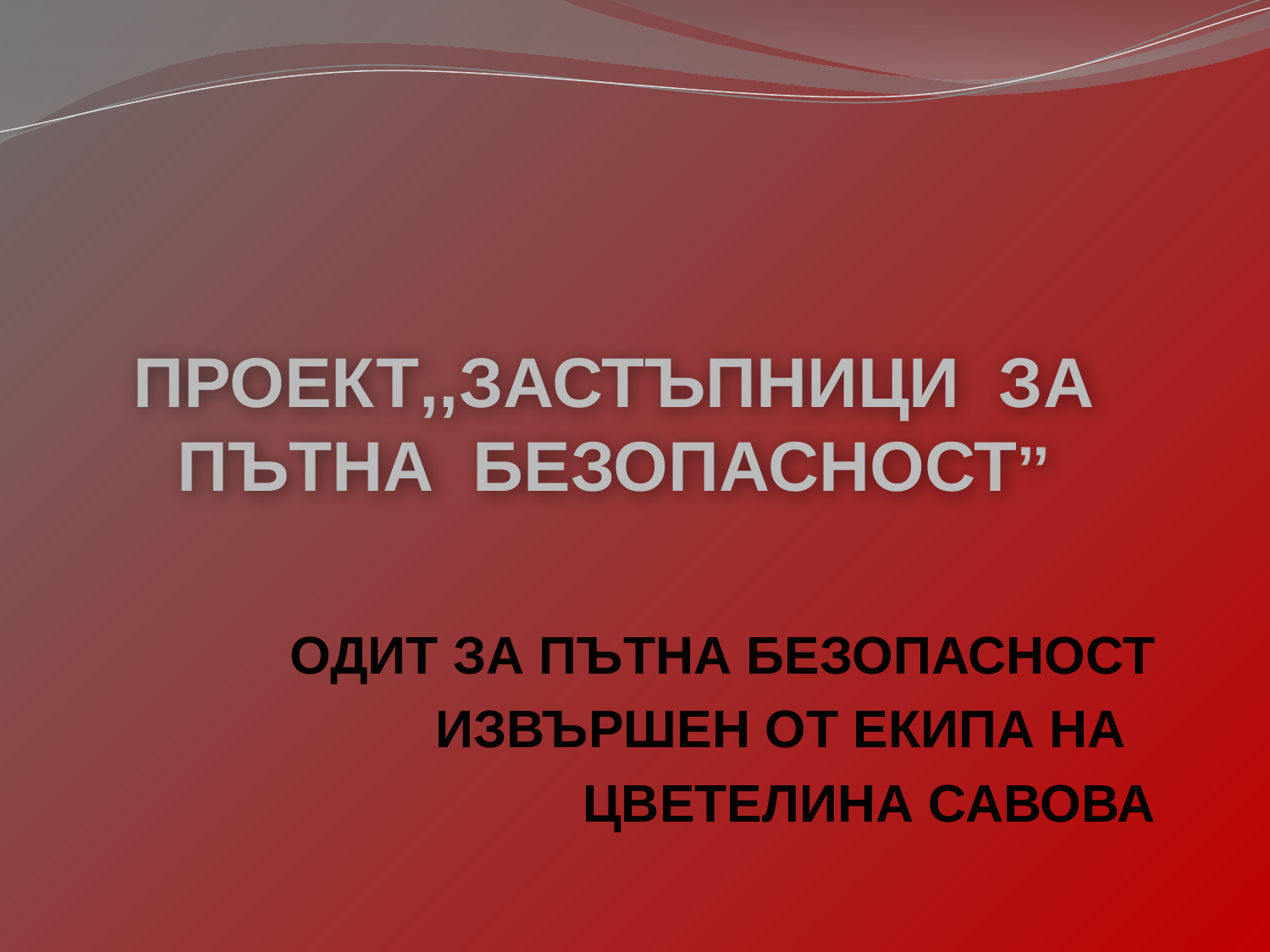

# Проект,,Застъпници  за пътна  безопасност’’
Одит за пътна безопасност
извършен от екипа на
Цветелина Савова